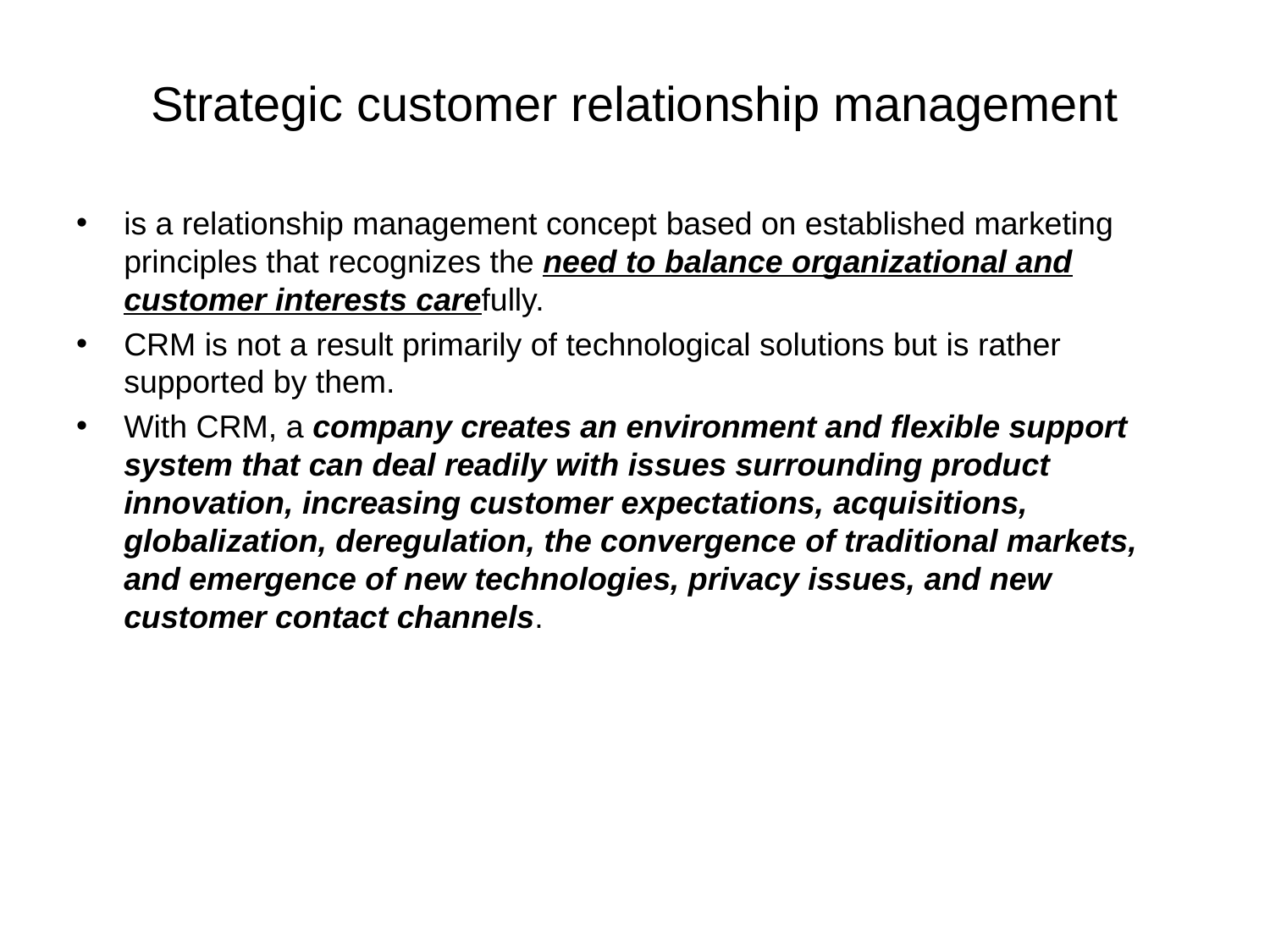

# Strategic customer relationship management
is a relationship management concept based on established marketing principles that recognizes the need to balance organizational and customer interests carefully.
CRM is not a result primarily of technological solutions but is rather supported by them.
With CRM, a company creates an environment and flexible support system that can deal readily with issues surrounding product innovation, increasing customer expectations, acquisitions, globalization, deregulation, the convergence of traditional markets, and emergence of new technologies, privacy issues, and new customer contact channels.